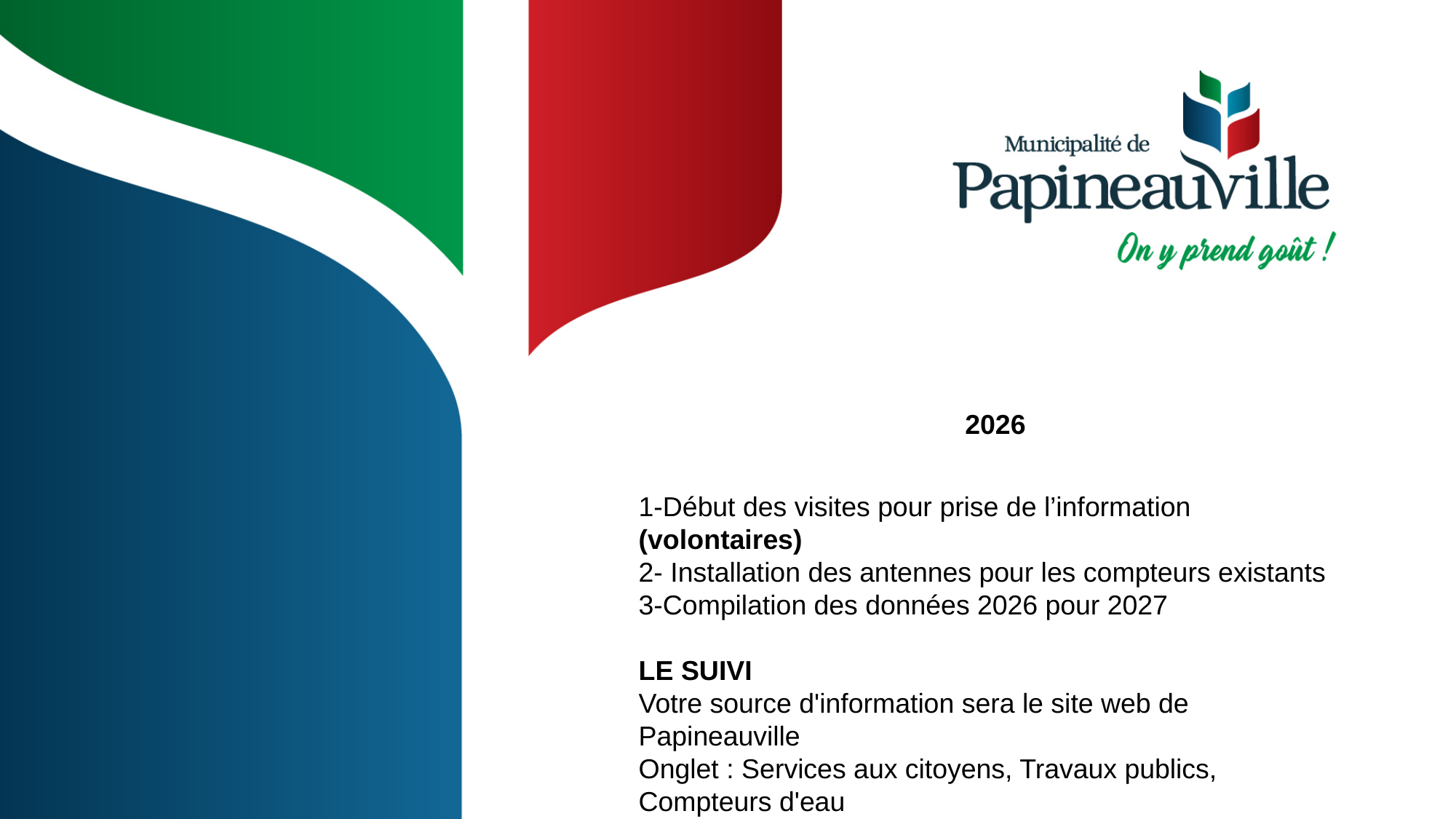

2026

1-Début des visites pour prise de l’information (volontaires)
2- Installation des antennes pour les compteurs existants
3-Compilation des données 2026 pour 2027

LE SUIVI
Votre source d'information sera le site web de Papineauville
Onglet : Services aux citoyens, Travaux publics, Compteurs d'eau